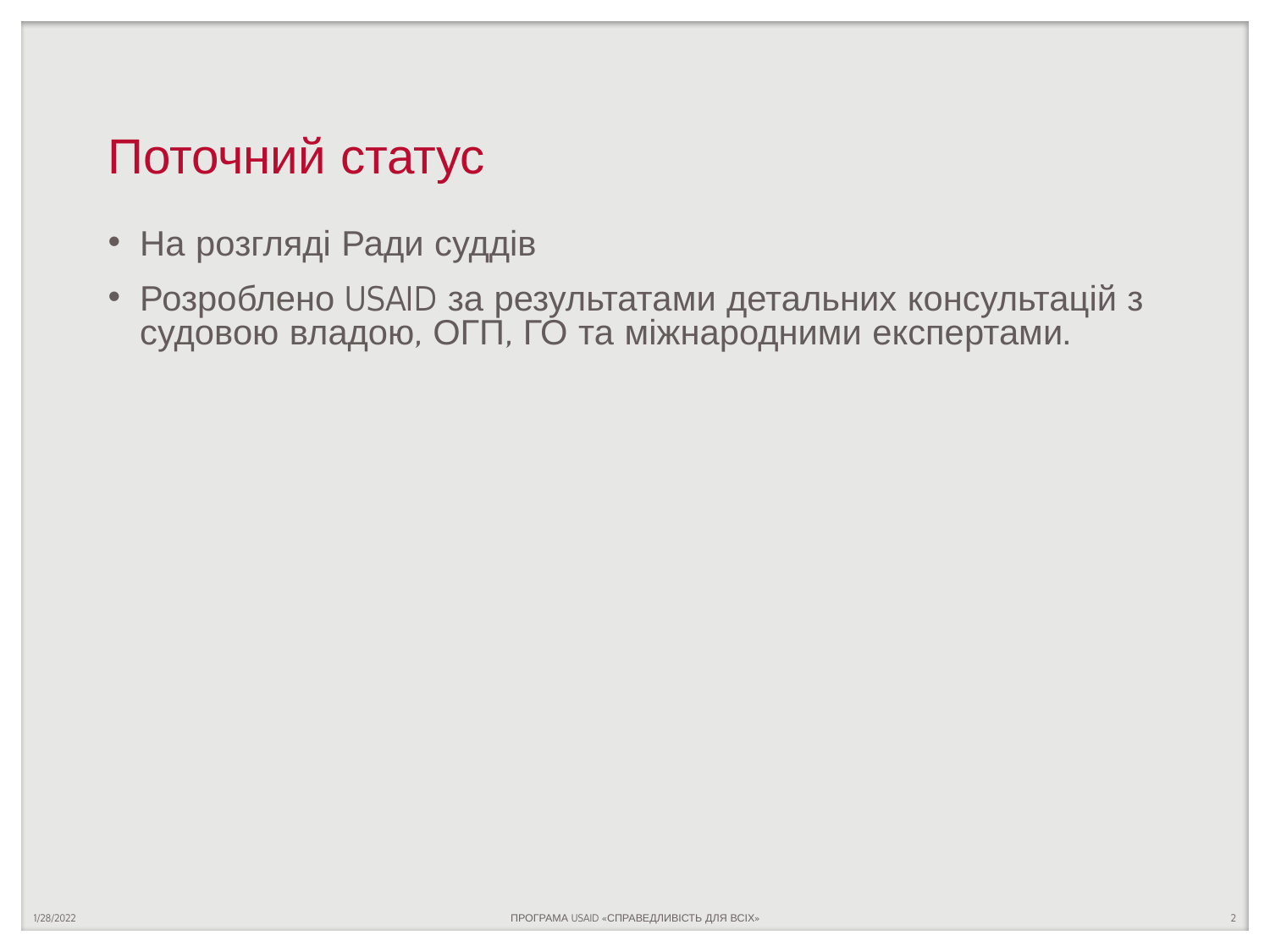

# Поточний статус
На розгляді Ради суддів
Розроблено USAID за результатами детальних консультацій з судовою владою, ОГП, ГО та міжнародними експертами.
1/28/2022
ПРОГРАМА USAID «СПРАВЕДЛИВІСТЬ ДЛЯ ВСІХ»
2